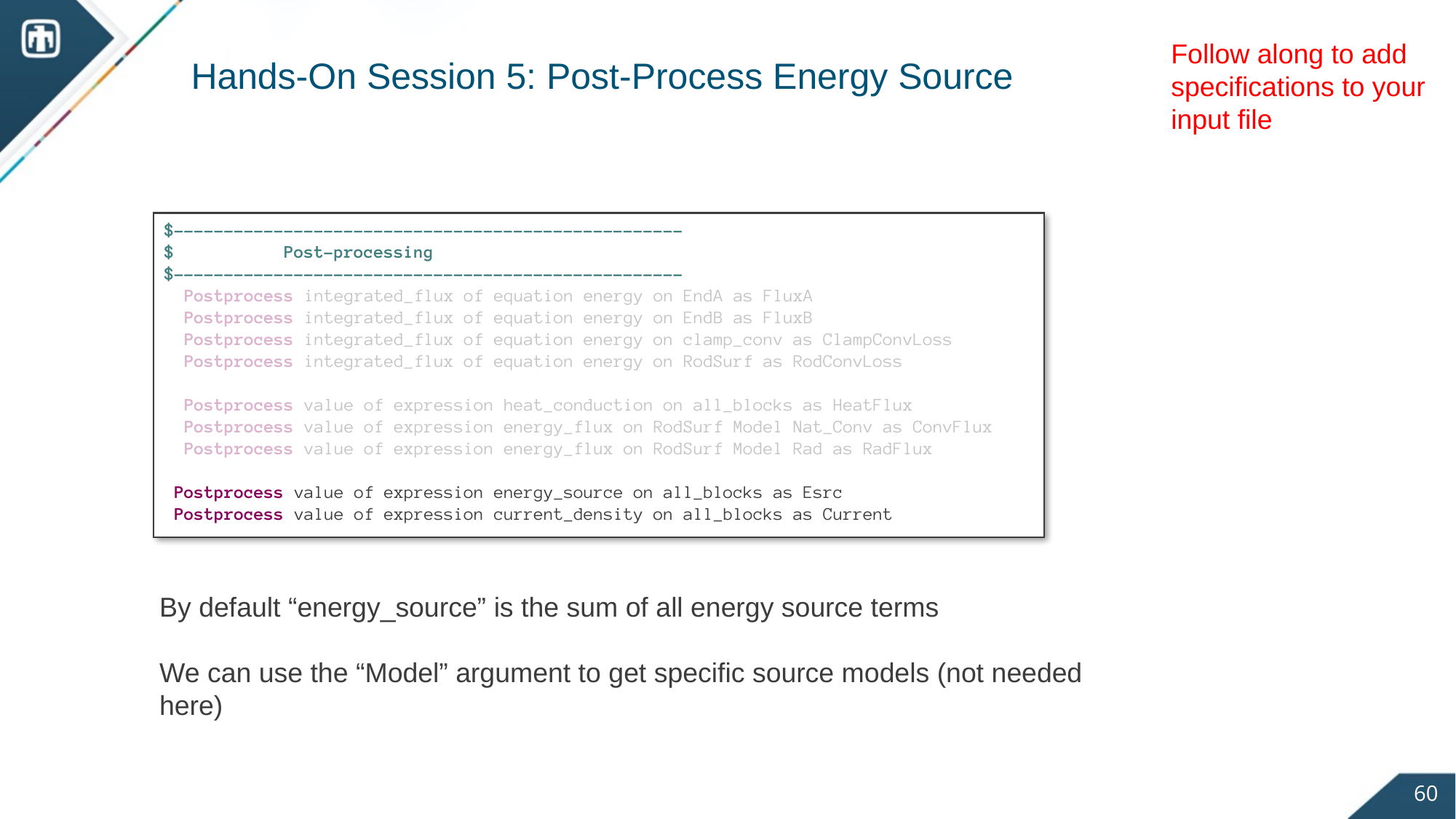

Follow along to add specifications to your input file
# Hands-On Session 5: Post-Process Energy Source
$---------------------------------------------------
$           Post-processing
$---------------------------------------------------
  Postprocess integrated_flux of equation energy on EndA as FluxA
  Postprocess integrated_flux of equation energy on EndB as FluxB
  Postprocess integrated_flux of equation energy on clamp_conv as ClampConvLoss
  Postprocess integrated_flux of equation energy on RodSurf as RodConvLoss

  Postprocess value of expression heat_conduction on all_blocks as HeatFlux
  Postprocess value of expression energy_flux on RodSurf Model Nat_Conv as ConvFlux
  Postprocess value of expression energy_flux on RodSurf Model Rad as RadFlux

 Postprocess value of expression energy_source on all_blocks as Esrc
 Postprocess value of expression current_density on all_blocks as Current

By default “energy_source” is the sum of all energy source terms

We can use the “Model” argument to get specific source models (not needed here)
60